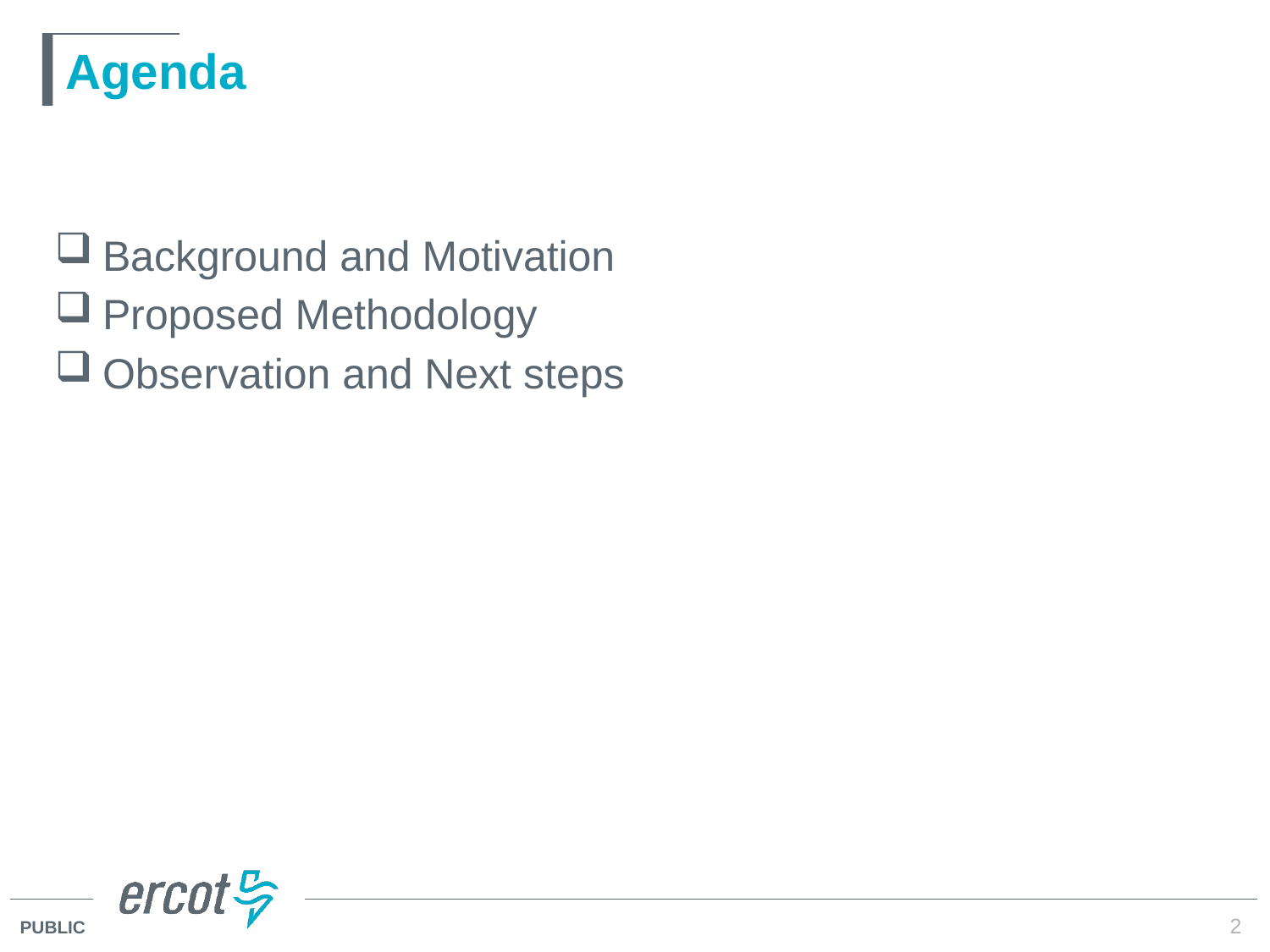

# Agenda
Background and Motivation
Proposed Methodology
Observation and Next steps
2